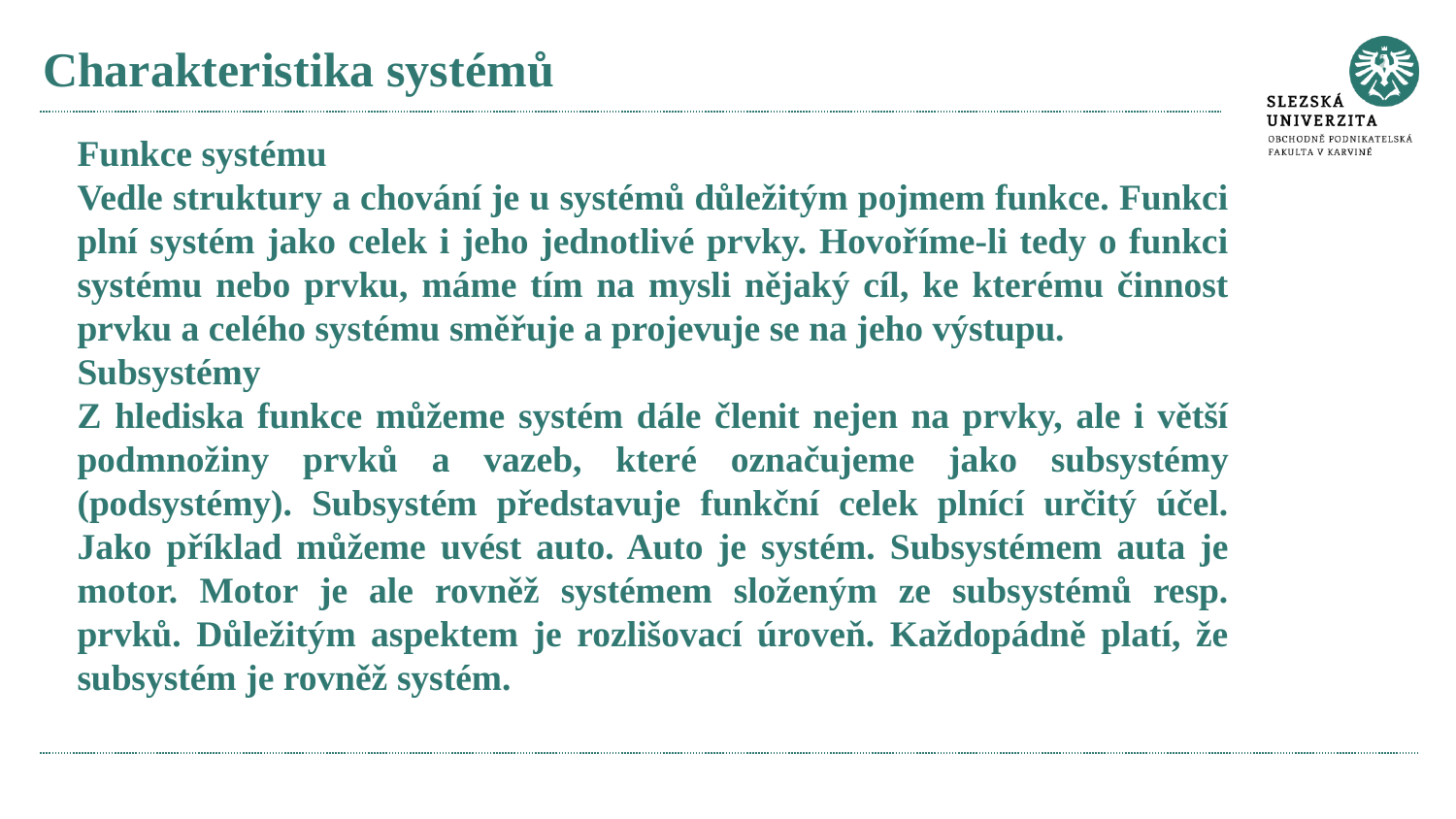

# Charakteristika systémů
Funkce systému
Vedle struktury a chování je u systémů důležitým pojmem funkce. Funkci plní systém jako celek i jeho jednotlivé prvky. Hovoříme-li tedy o funkci systému nebo prvku, máme tím na mysli nějaký cíl, ke kterému činnost prvku a celého systému směřuje a projevuje se na jeho výstupu.
Subsystémy
Z hlediska funkce můžeme systém dále členit nejen na prvky, ale i větší podmnožiny prvků a vazeb, které označujeme jako subsystémy (podsystémy). Subsystém představuje funkční celek plnící určitý účel. Jako příklad můžeme uvést auto. Auto je systém. Subsystémem auta je motor. Motor je ale rovněž systémem složeným ze subsystémů resp. prvků. Důležitým aspektem je rozlišovací úroveň. Každopádně platí, že subsystém je rovněž systém.